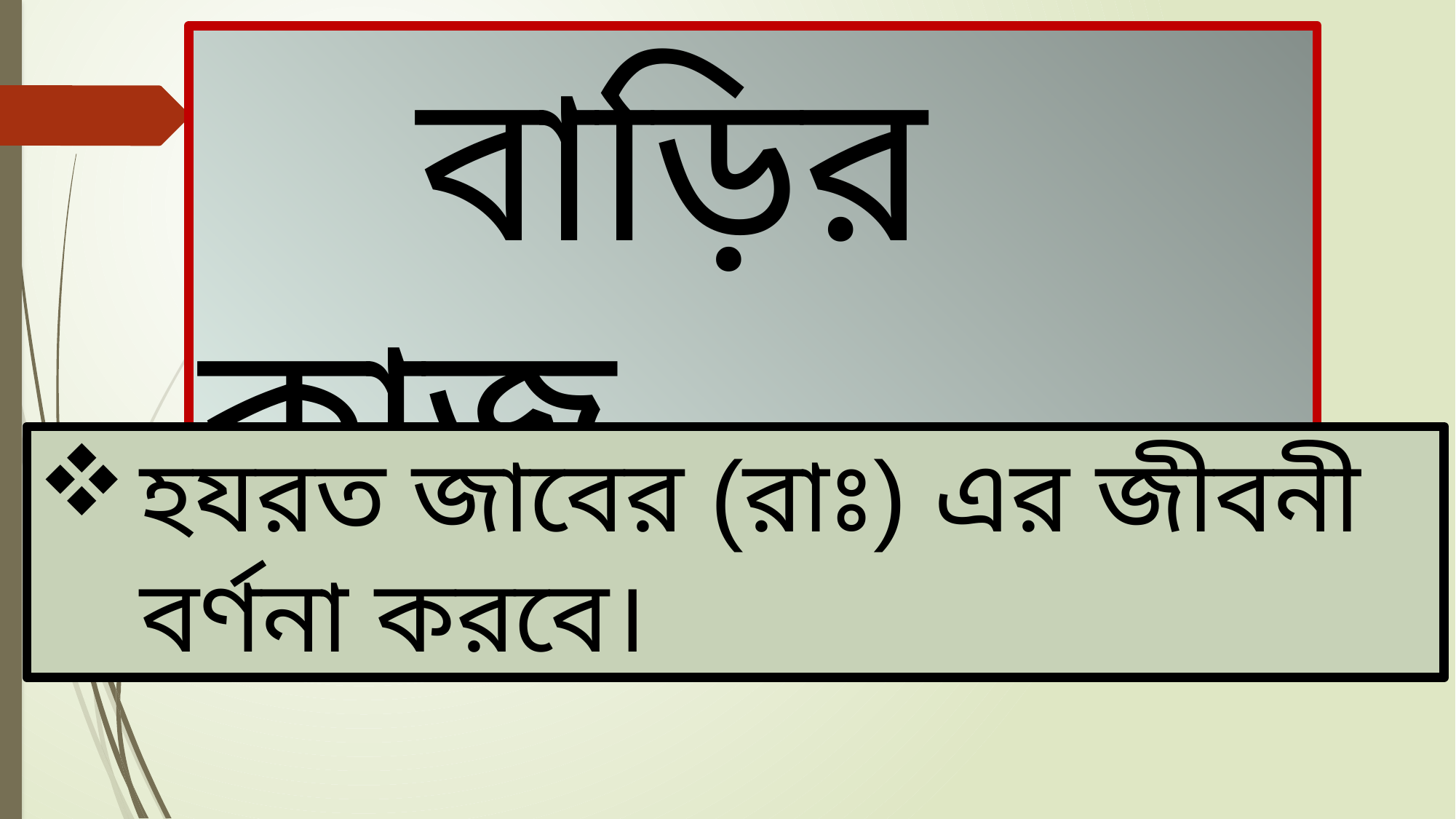

বাড়ির কাজ
হযরত জাবের (রাঃ) এর জীবনী বর্ণনা করবে।